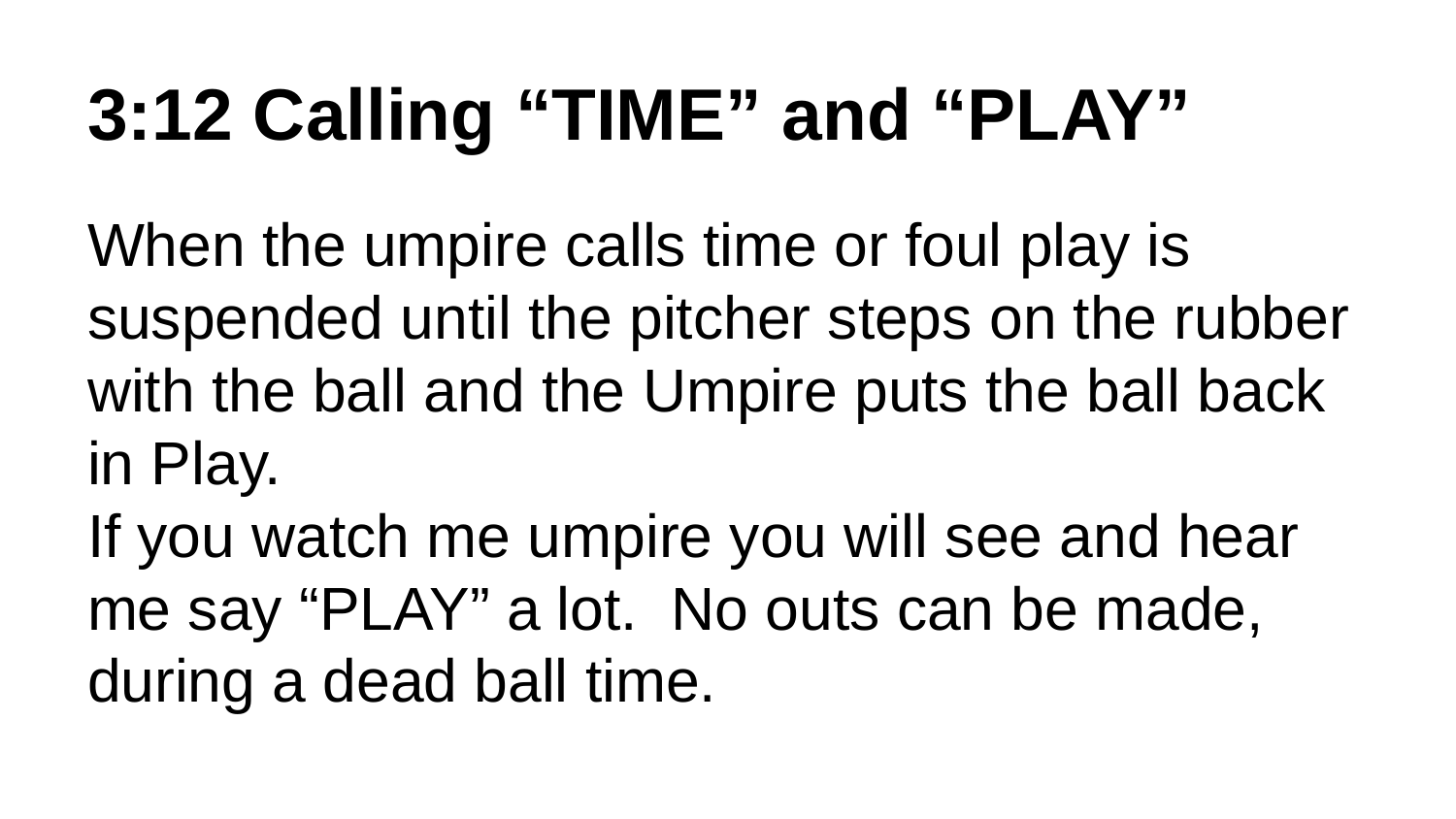

# 3:12 Calling “TIME” and “PLAY”
When the umpire calls time or foul play is suspended until the pitcher steps on the rubber with the ball and the Umpire puts the ball back in Play.
If you watch me umpire you will see and hear me say “PLAY” a lot.  No outs can be made, during a dead ball time.